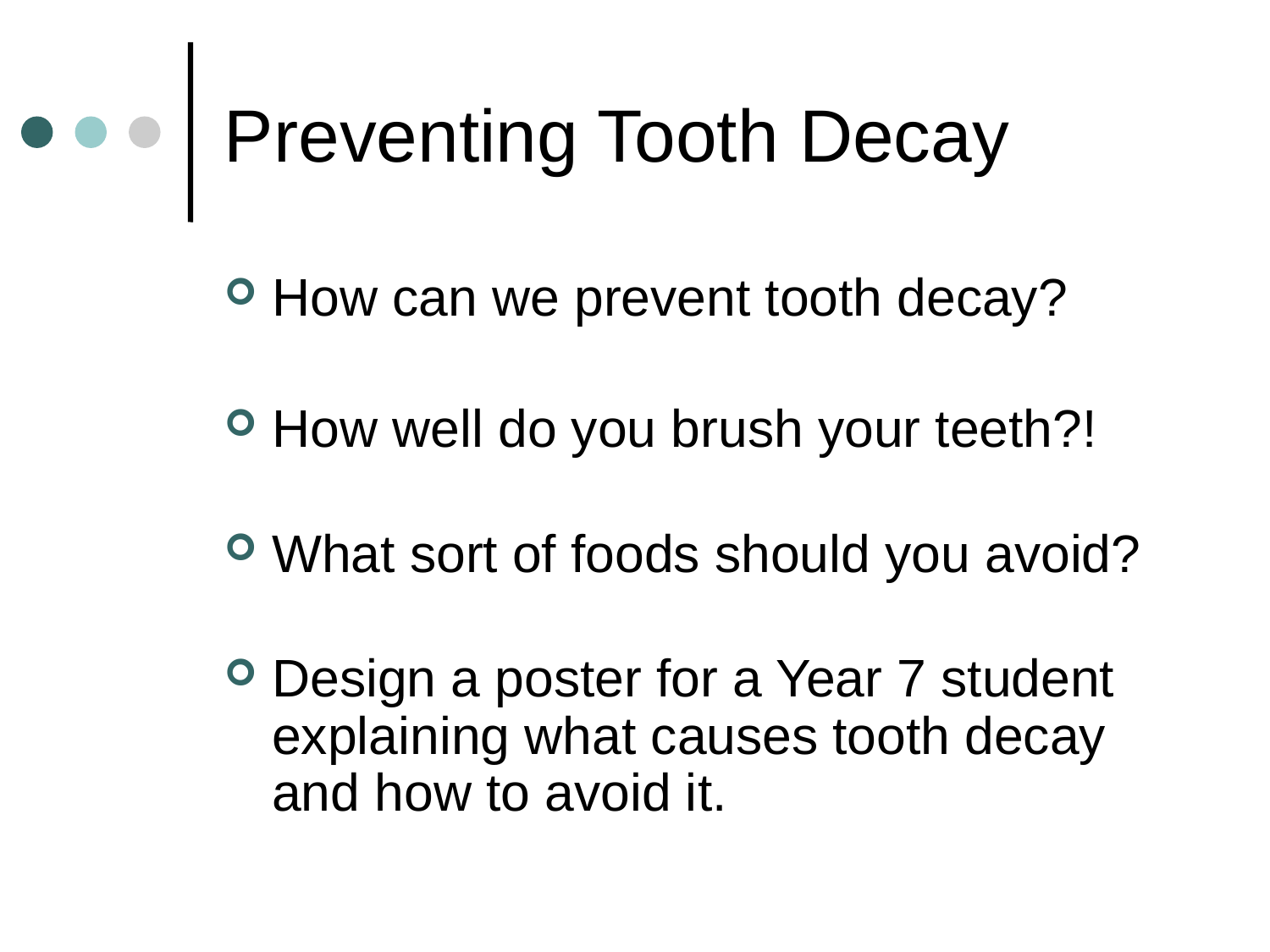

# Preventing Tooth Decay
How can we prevent tooth decay?
How well do you brush your teeth?!
What sort of foods should you avoid?
Design a poster for a Year 7 student explaining what causes tooth decay and how to avoid it.